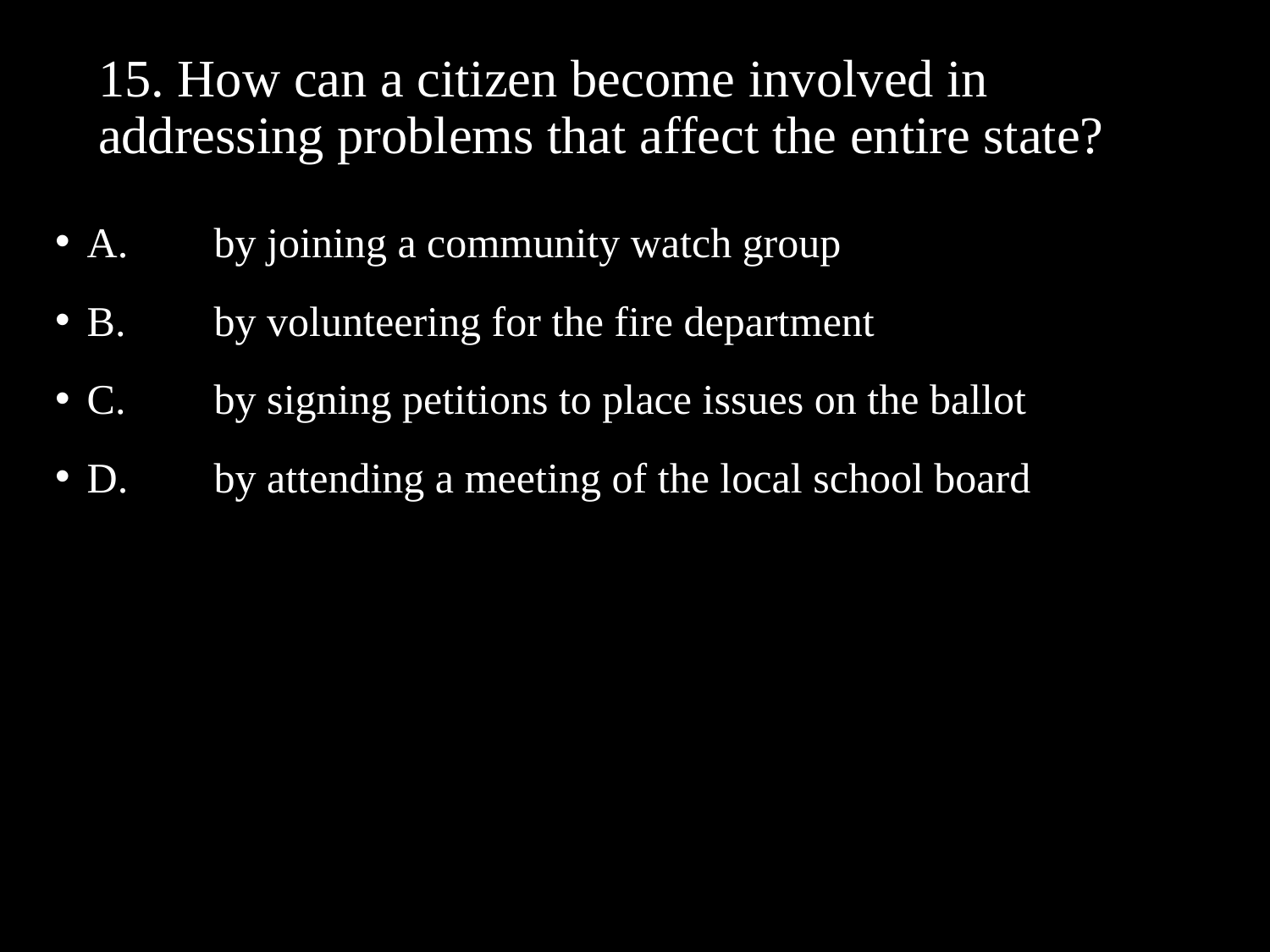

# 15. How can a citizen become involved in addressing problems that affect the entire state?
A.	by joining a community watch group
B.	by volunteering for the fire department
C.	by signing petitions to place issues on the ballot
D.	by attending a meeting of the local school board